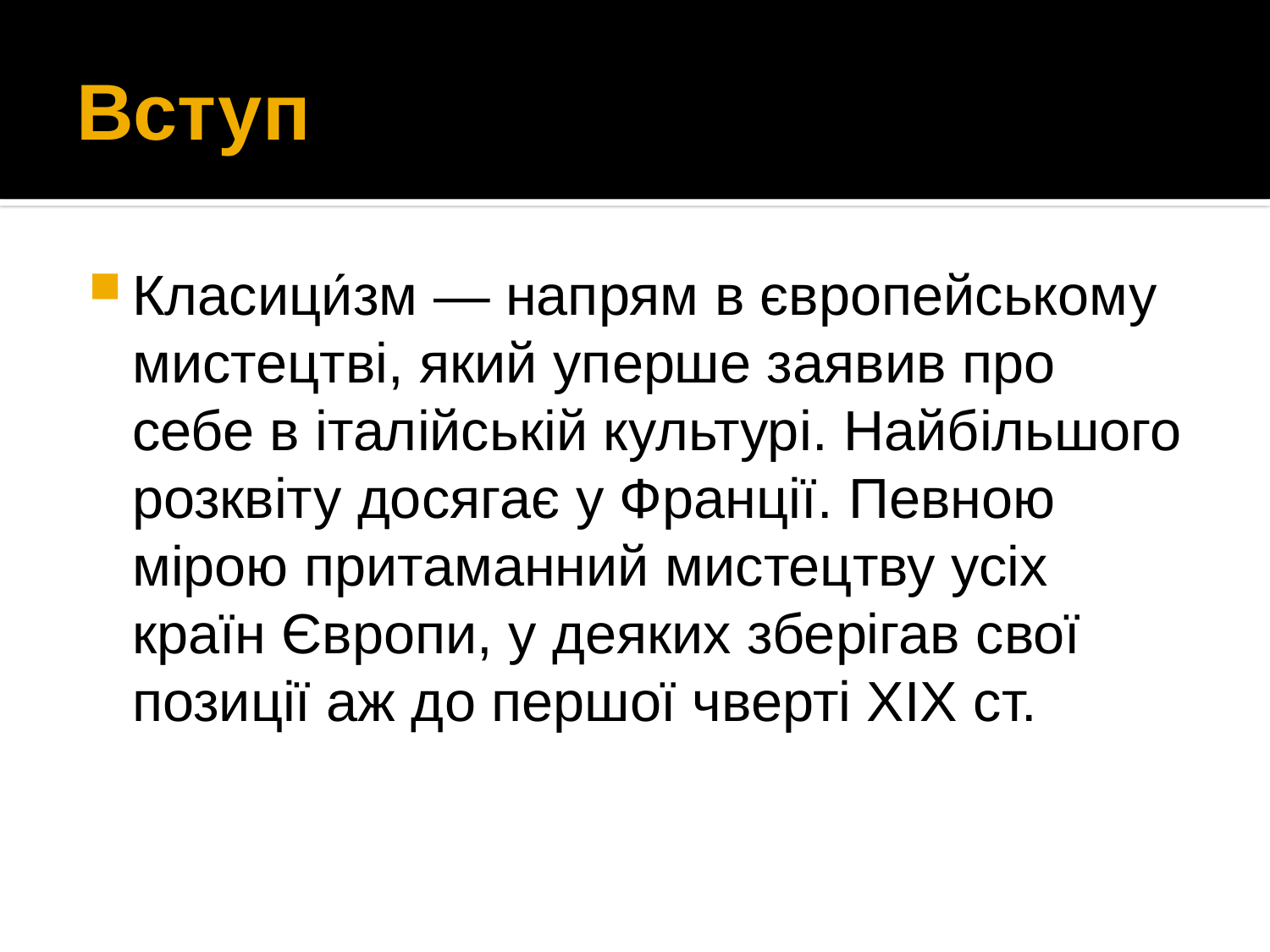

# Вступ
Класици́зм — напрям в європейському мистецтві, який уперше заявив про себе в італійській культурі. Найбільшого розквіту досягає у Франції. Певною мірою притаманний мистецтву усіх країн Європи, у деяких зберігав свої позиції аж до першої чверті ХІХ ст.